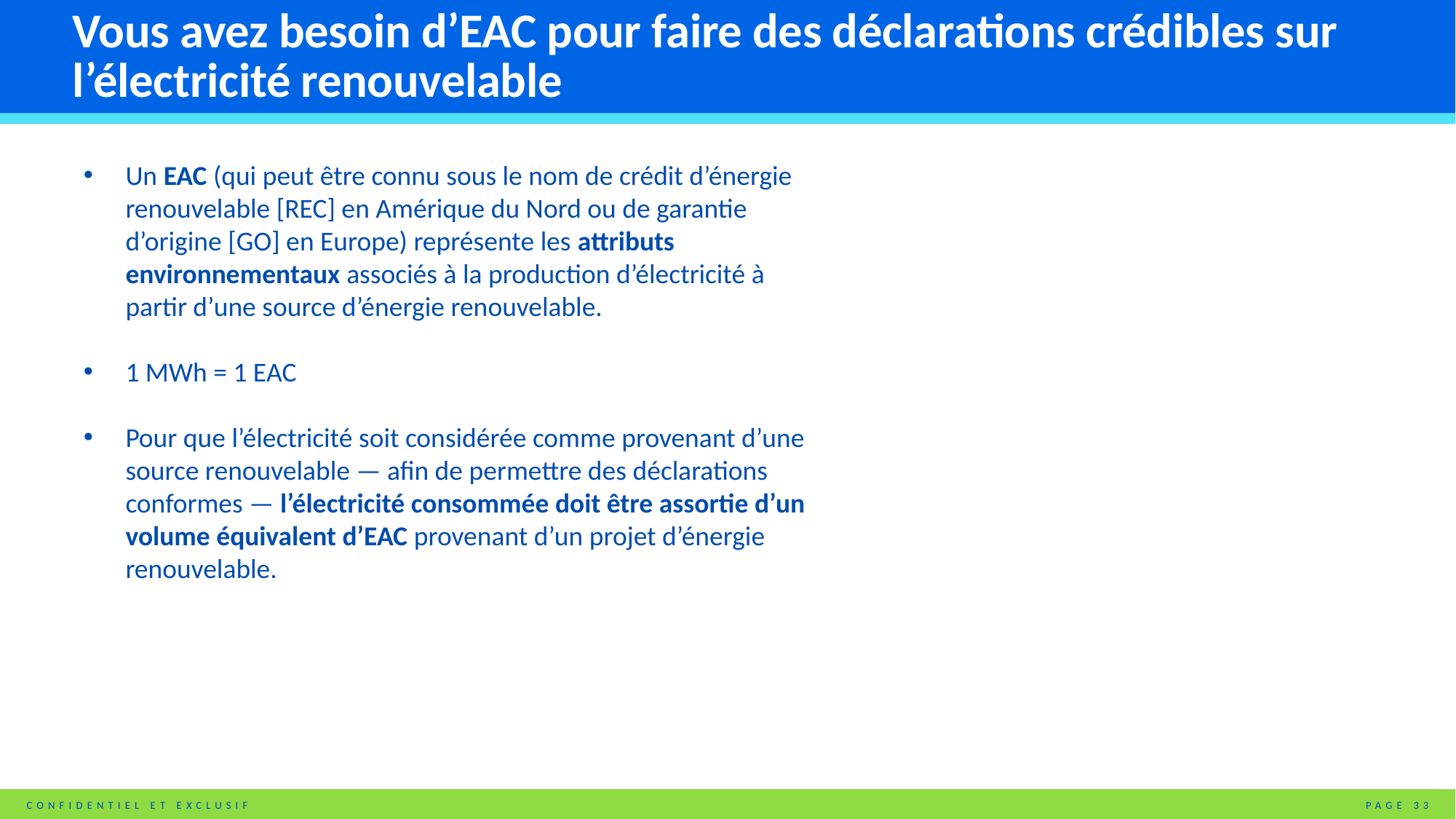

# Vous avez besoin d’EAC pour faire des déclarations crédibles sur l’électricité renouvelable
Un EAC (qui peut être connu sous le nom de crédit d’énergie renouvelable [REC] en Amérique du Nord ou de garantie d’origine [GO] en Europe) représente les attributs environnementaux associés à la production d’électricité à partir d’une source d’énergie renouvelable.

1 MWh = 1 EAC

Pour que l’électricité soit considérée comme provenant d’une source renouvelable — afin de permettre des déclarations conformes — l’électricité consommée doit être assortie d’un volume équivalent d’EAC provenant d’un projet d’énergie renouvelable.